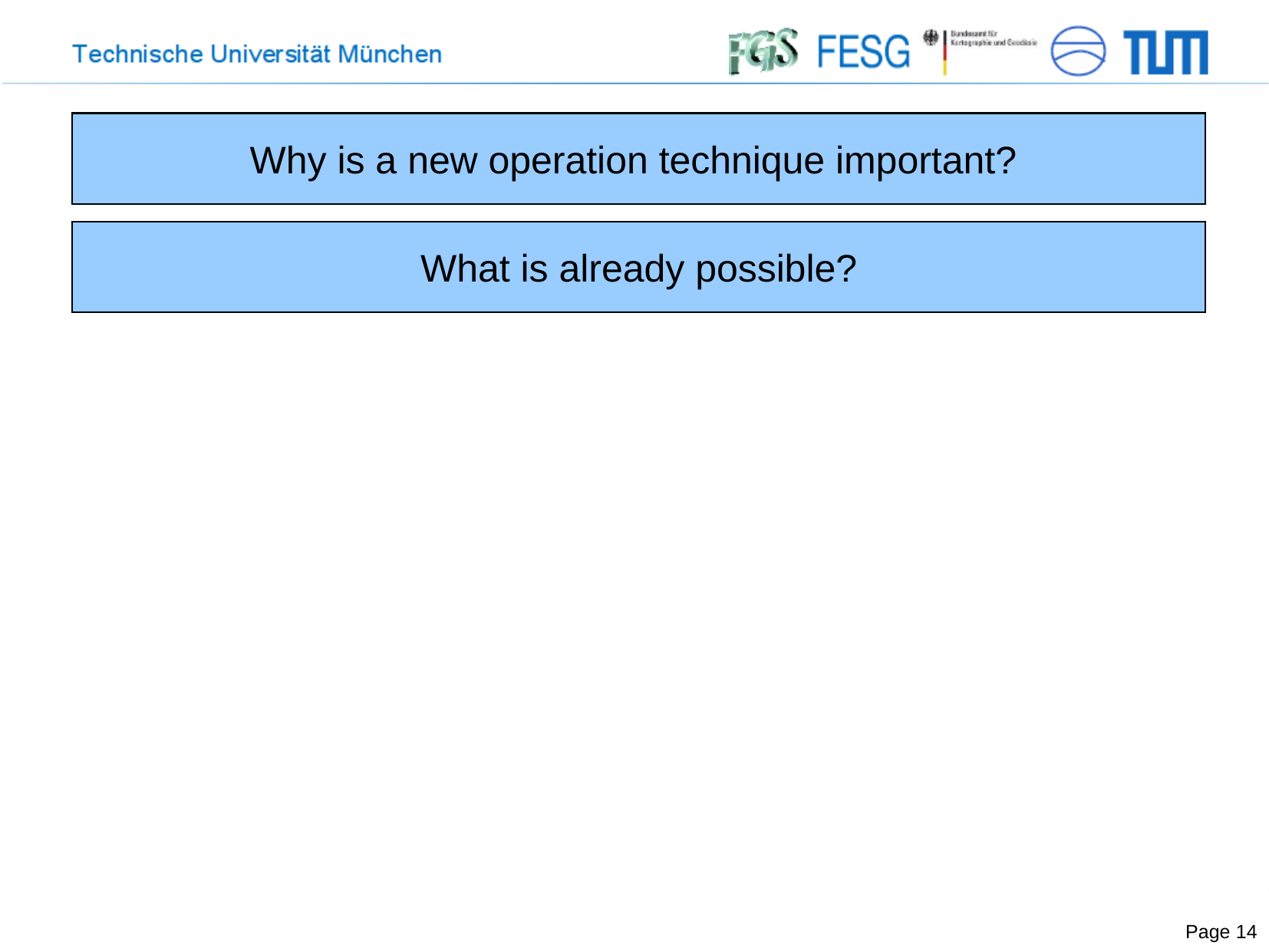

Why is a new operation technique important?

What is already possible?